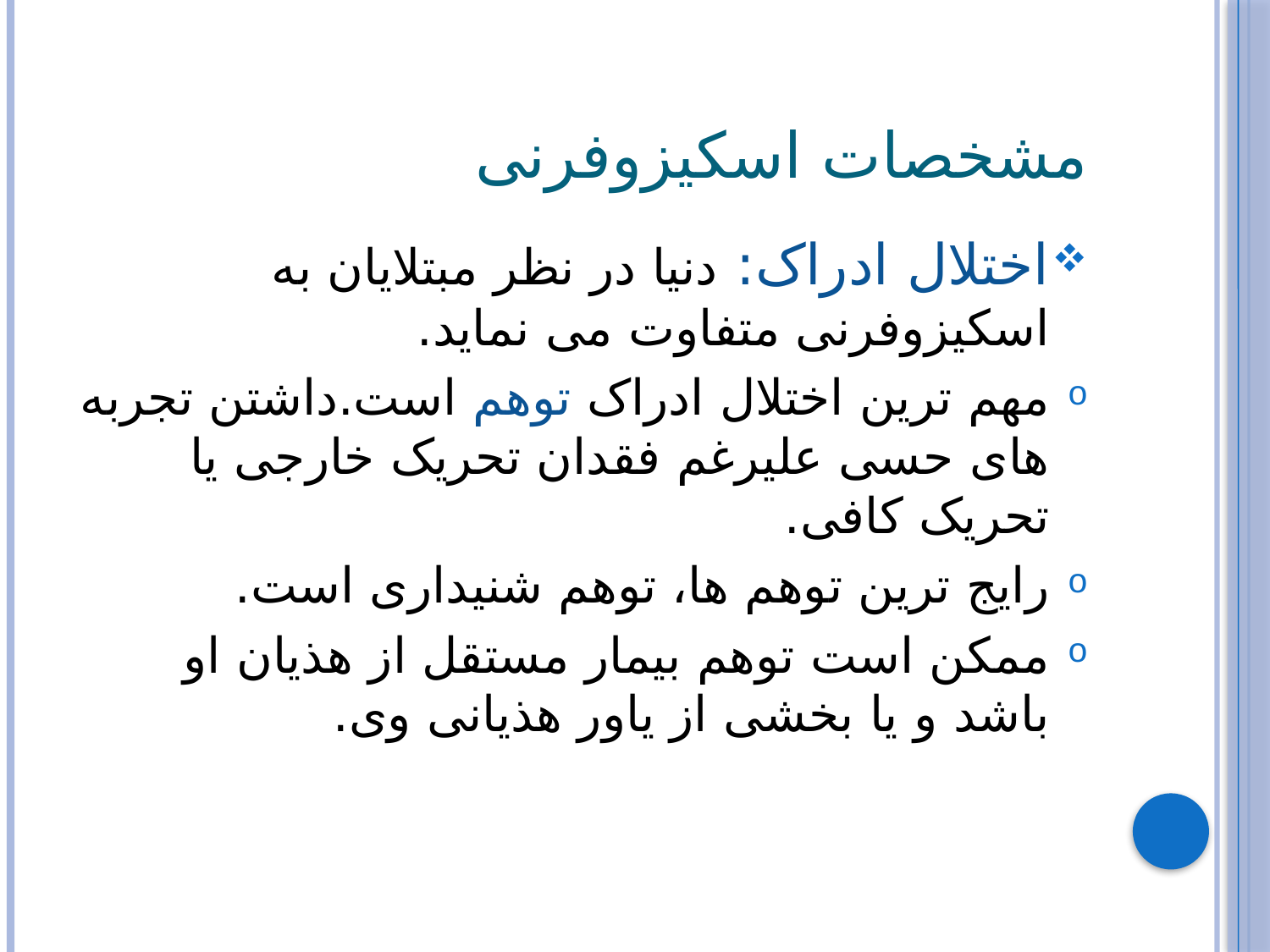

# مشخصات اسکیزوفرنی
اختلال ادراک: دنیا در نظر مبتلایان به اسکیزوفرنی متفاوت می نماید.
مهم ترین اختلال ادراک توهم است.داشتن تجربه های حسی علیرغم فقدان تحریک خارجی یا تحریک کافی.
رایج ترین توهم ها، توهم شنیداری است.
ممکن است توهم بیمار مستقل از هذیان او باشد و یا بخشی از یاور هذیانی وی.